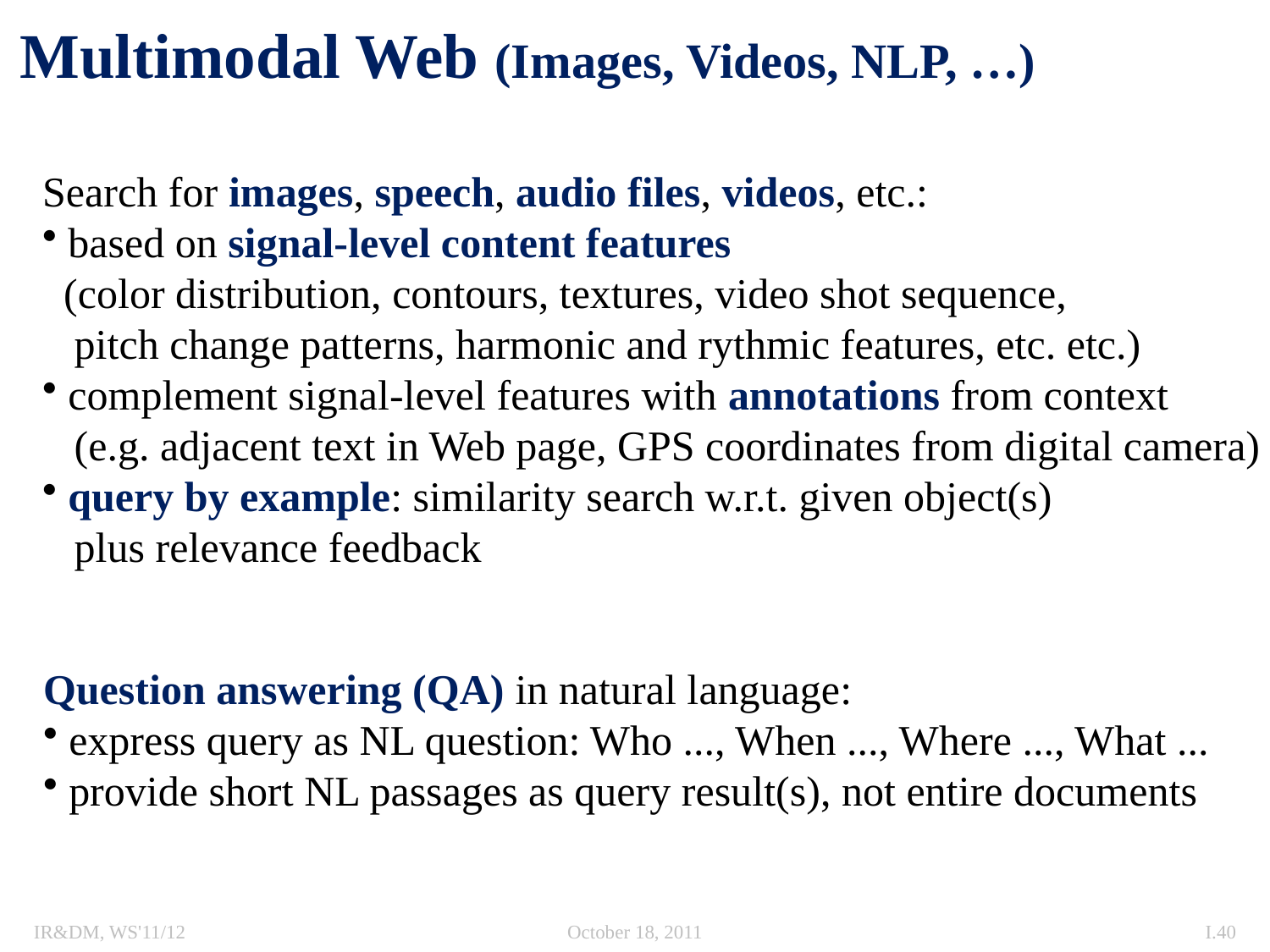

# Multimodal Web (Images, Videos, NLP, …)
Search for images, speech, audio files, videos, etc.:
 based on signal-level content features
  (color distribution, contours, textures, video shot sequence,
   pitch change patterns, harmonic and rythmic features, etc. etc.)
 complement signal-level features with annotations from context
   (e.g. adjacent text in Web page, GPS coordinates from digital camera)
 query by example: similarity search w.r.t. given object(s)
   plus relevance feedback
Question answering (QA) in natural language:
 express query as NL question: Who ..., When ..., Where ..., What ...
 provide short NL passages as query result(s), not entire documents
IR&DM, WS'11/12
October 18, 2011
I.40